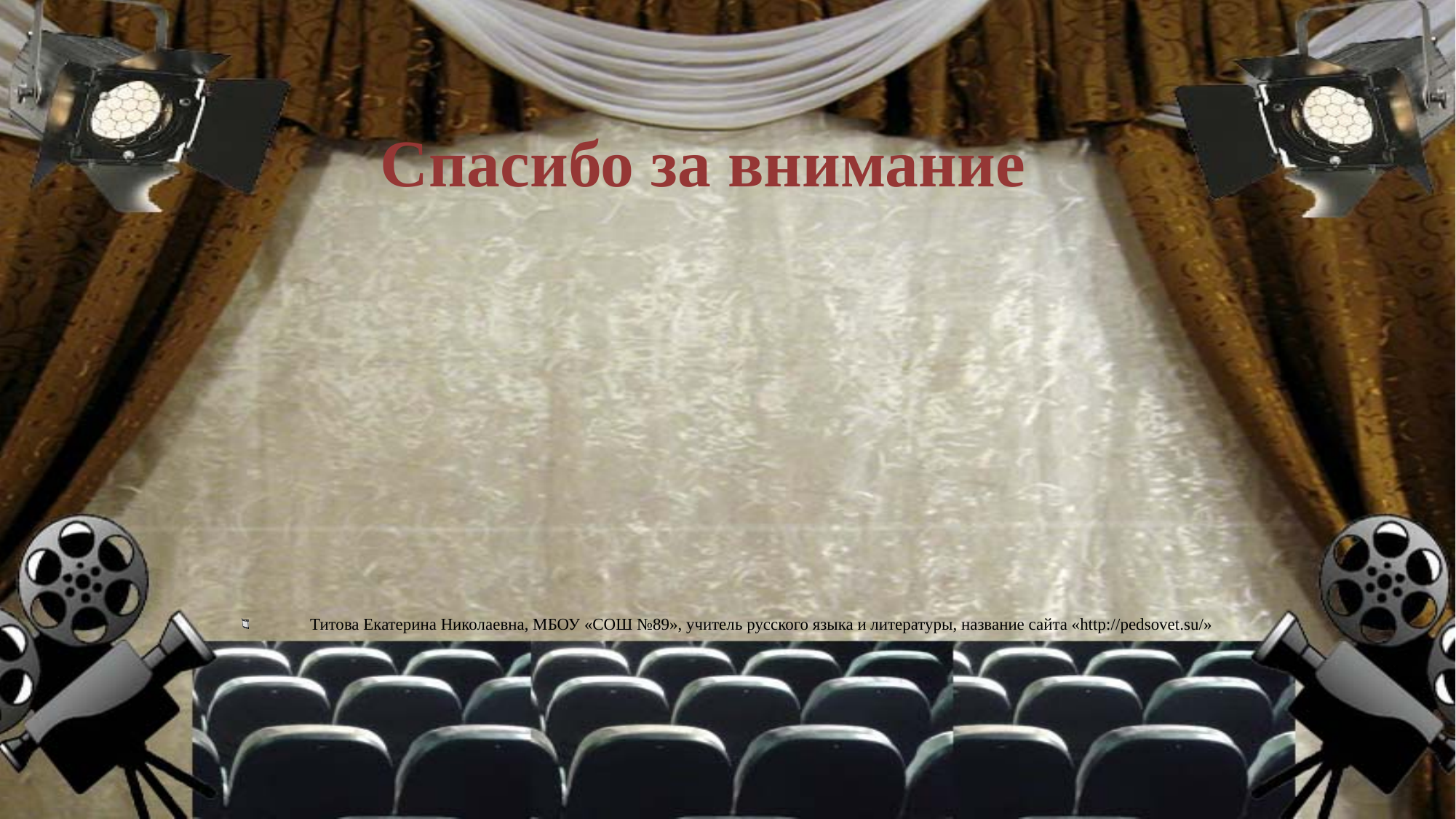

# Спасибо за внимание
Титова Екатерина Николаевна, МБОУ «СОШ №89», учитель русского языка и литературы, название сайта «http://pedsovet.su/»